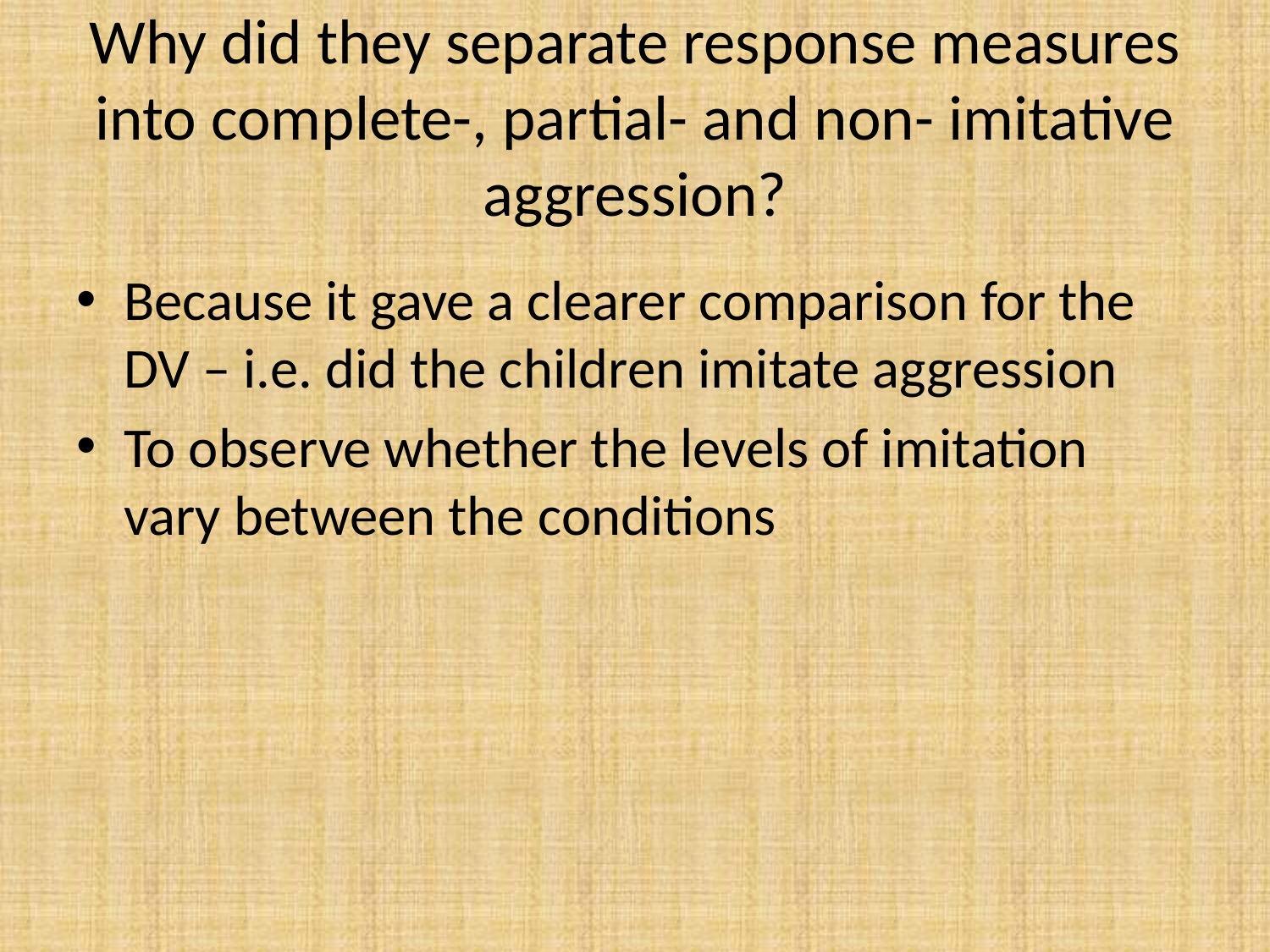

# Why did they separate response measures into complete-, partial- and non- imitative aggression?
Because it gave a clearer comparison for the DV – i.e. did the children imitate aggression
To observe whether the levels of imitation vary between the conditions